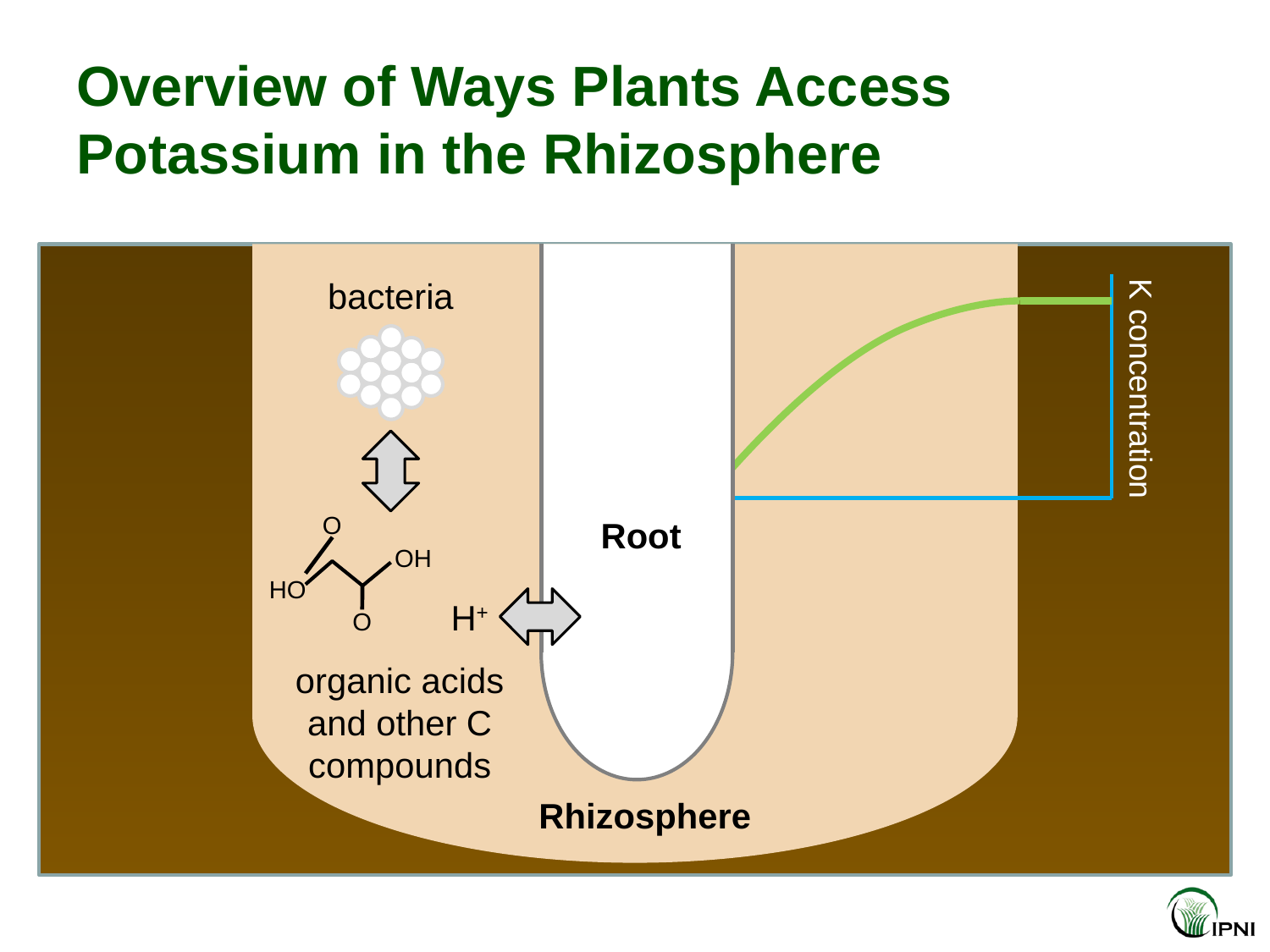

# Overview of Ways Plants Access Potassium in the Rhizosphere

Root

K concentration
bacteria

O
OH

HO
O

H+
organic acids
and other C
compounds
Rhizosphere